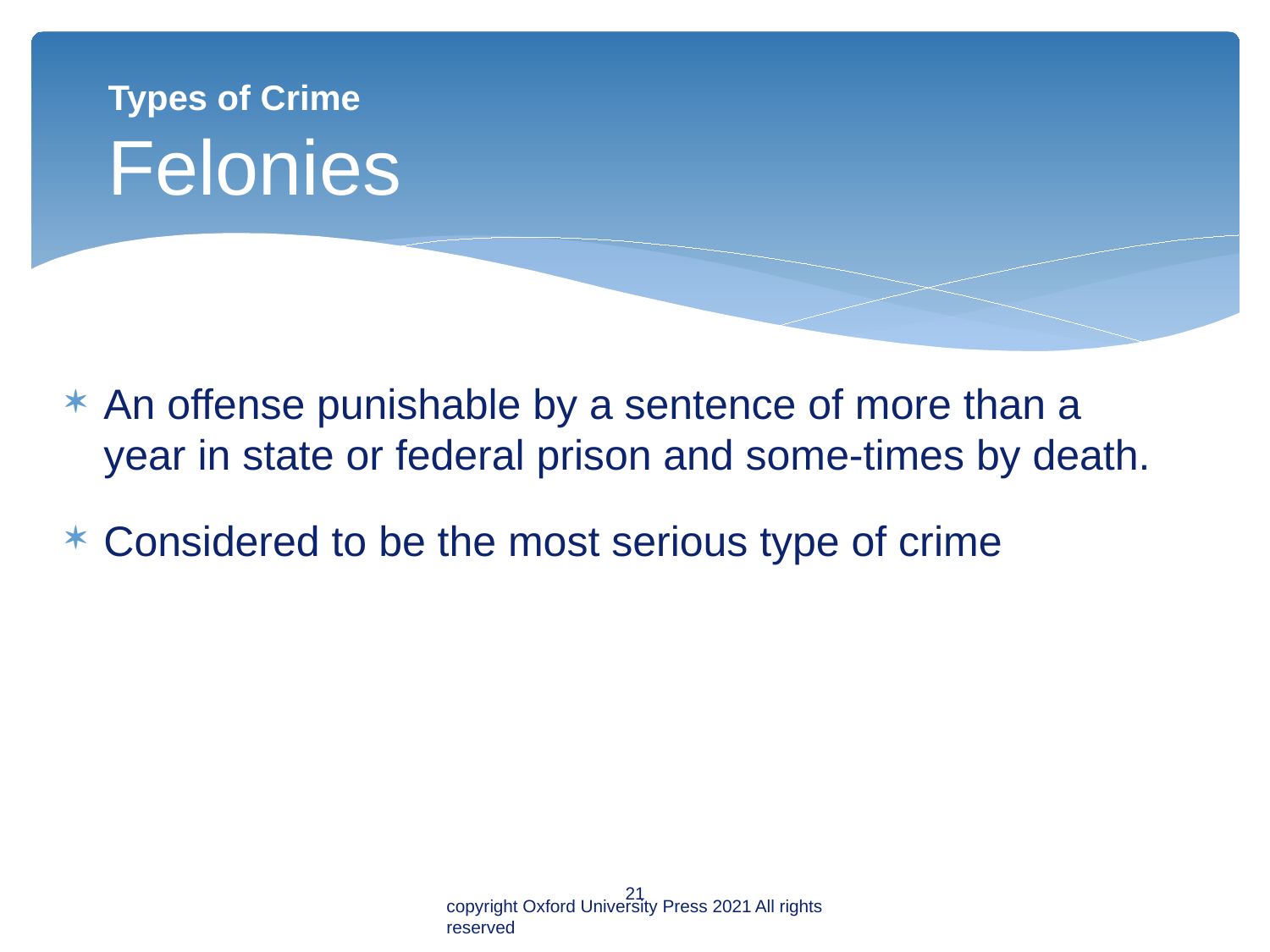

# Types of Crime Felonies
An offense punishable by a sentence of more than a year in state or federal prison and some-times by death.
Considered to be the most serious type of crime
21
copyright Oxford University Press 2021 All rights reserved